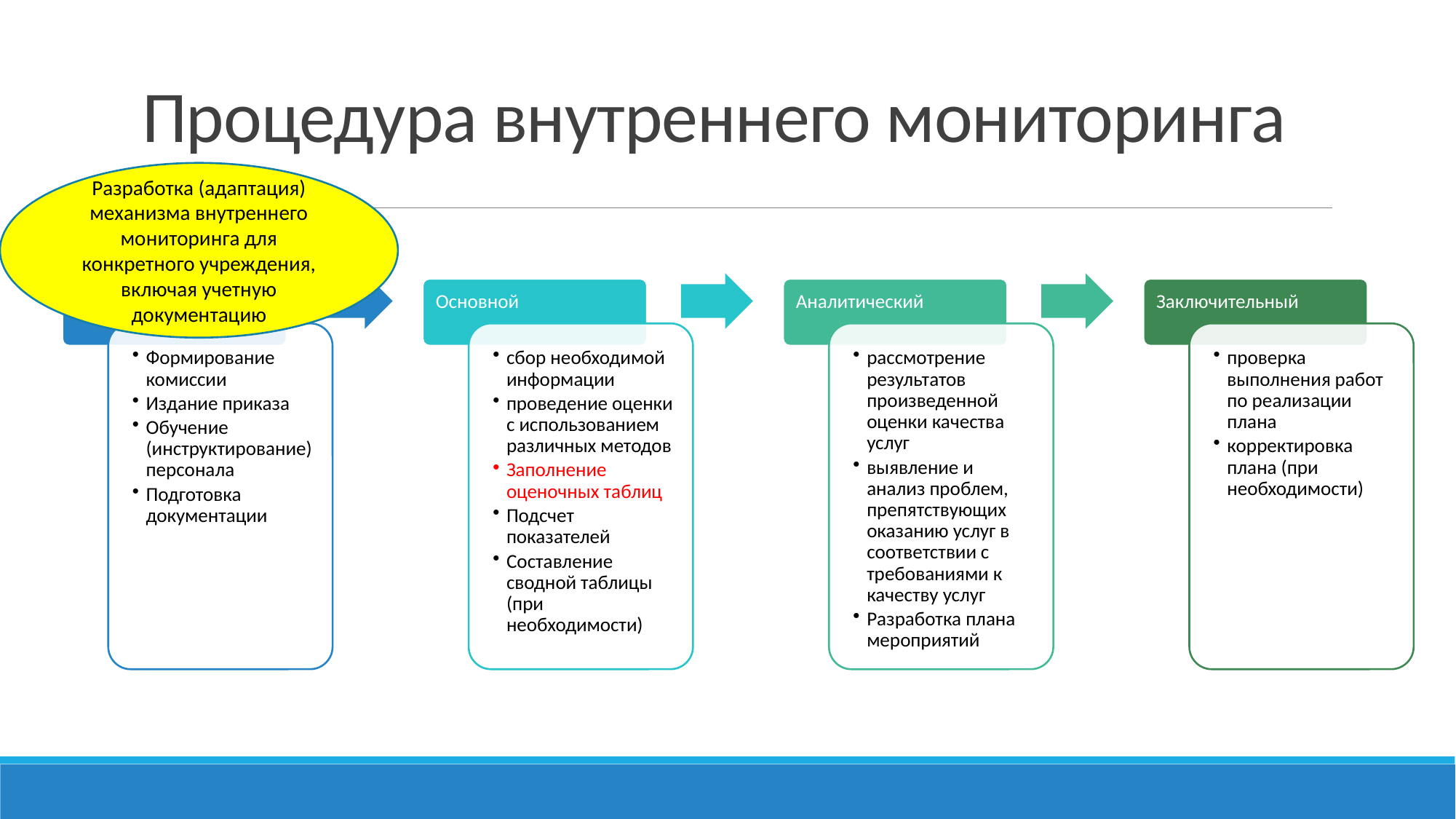

# Процедура внутреннего мониторинга
Разработка (адаптация) механизма внутреннего мониторинга для конкретного учреждения, включая учетную документацию
Подготовительный
Формирование комиссии
Издание приказа
Обучение (инструктирование) персонала
Подготовка документации

Основной
сбор необходимой информации
проведение оценки с использованием различных методов
Заполнение оценочных таблиц
Подсчет показателей
Составление сводной таблицы (при необходимости)

Аналитический
рассмотрение результатов произведенной оценки качества услуг
выявление и анализ проблем, препятствующих оказанию услуг в соответствии с требованиями к качеству услуг
Разработка плана мероприятий

Заключительный
проверка выполнения работ по реализации плана
корректировка плана (при необходимости)